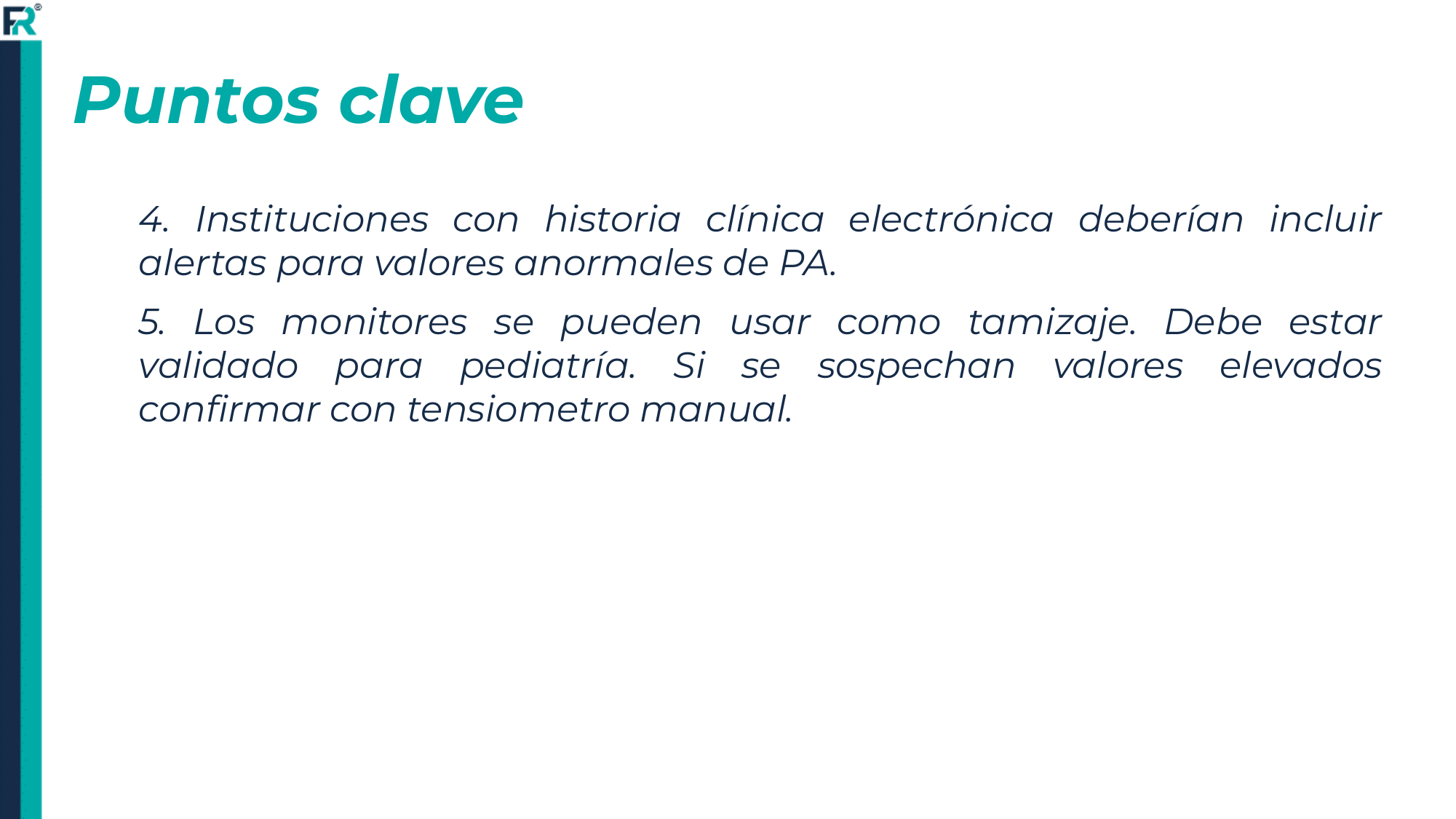

# Puntos clave
4. Instituciones con historia clínica electrónica deberían incluir alertas para valores anormales de PA.
5. Los monitores se pueden usar como tamizaje. Debe estar validado para pediatría. Si se sospechan valores elevados confirmar con tensiometro manual.